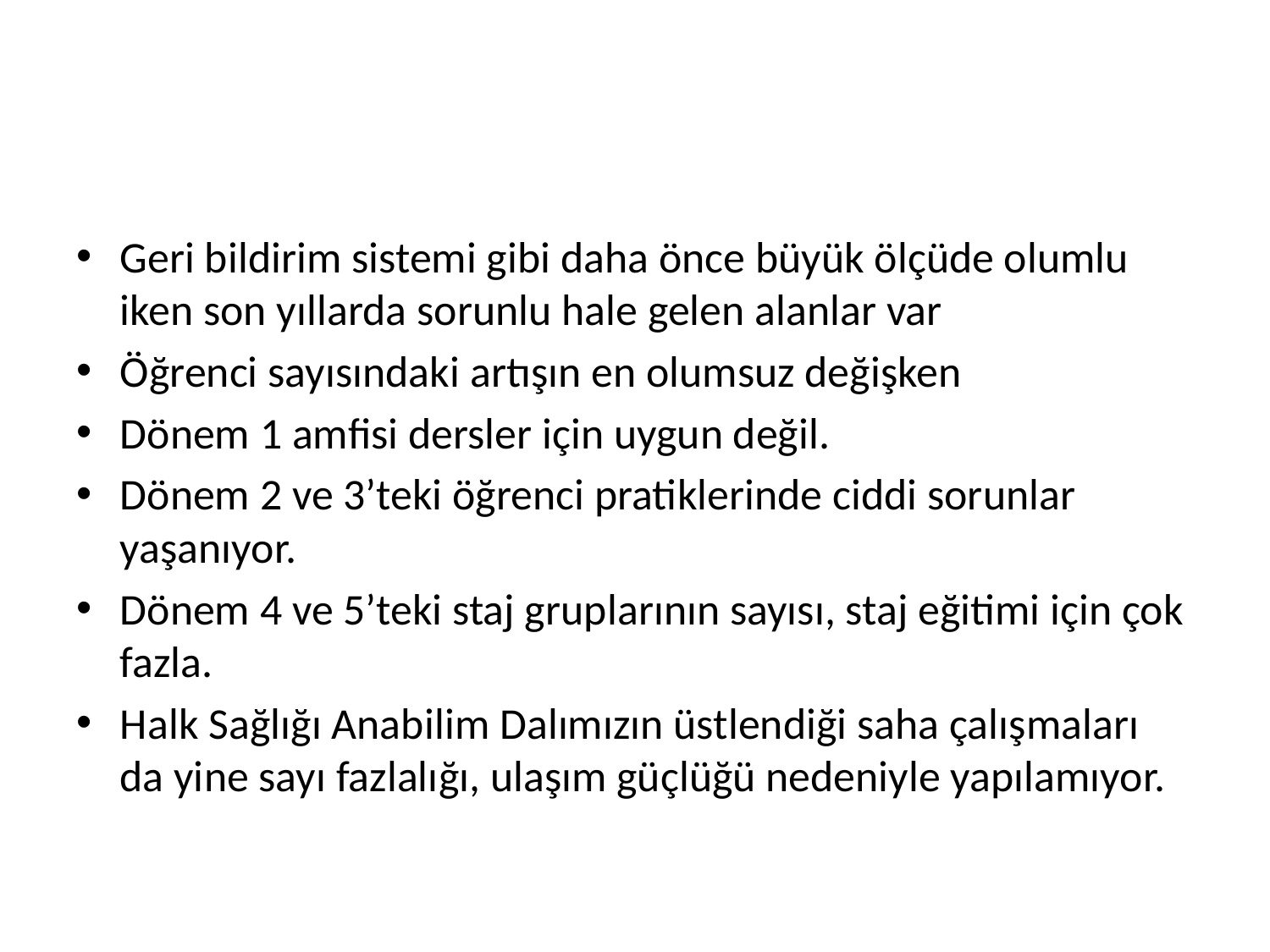

#
Geri bildirim sistemi gibi daha önce büyük ölçüde olumlu iken son yıllarda sorunlu hale gelen alanlar var
Öğrenci sayısındaki artışın en olumsuz değişken
Dönem 1 amfisi dersler için uygun değil.
Dönem 2 ve 3’teki öğrenci pratiklerinde ciddi sorunlar yaşanıyor.
Dönem 4 ve 5’teki staj gruplarının sayısı, staj eğitimi için çok fazla.
Halk Sağlığı Anabilim Dalımızın üstlendiği saha çalışmaları da yine sayı fazlalığı, ulaşım güçlüğü nedeniyle yapılamıyor.